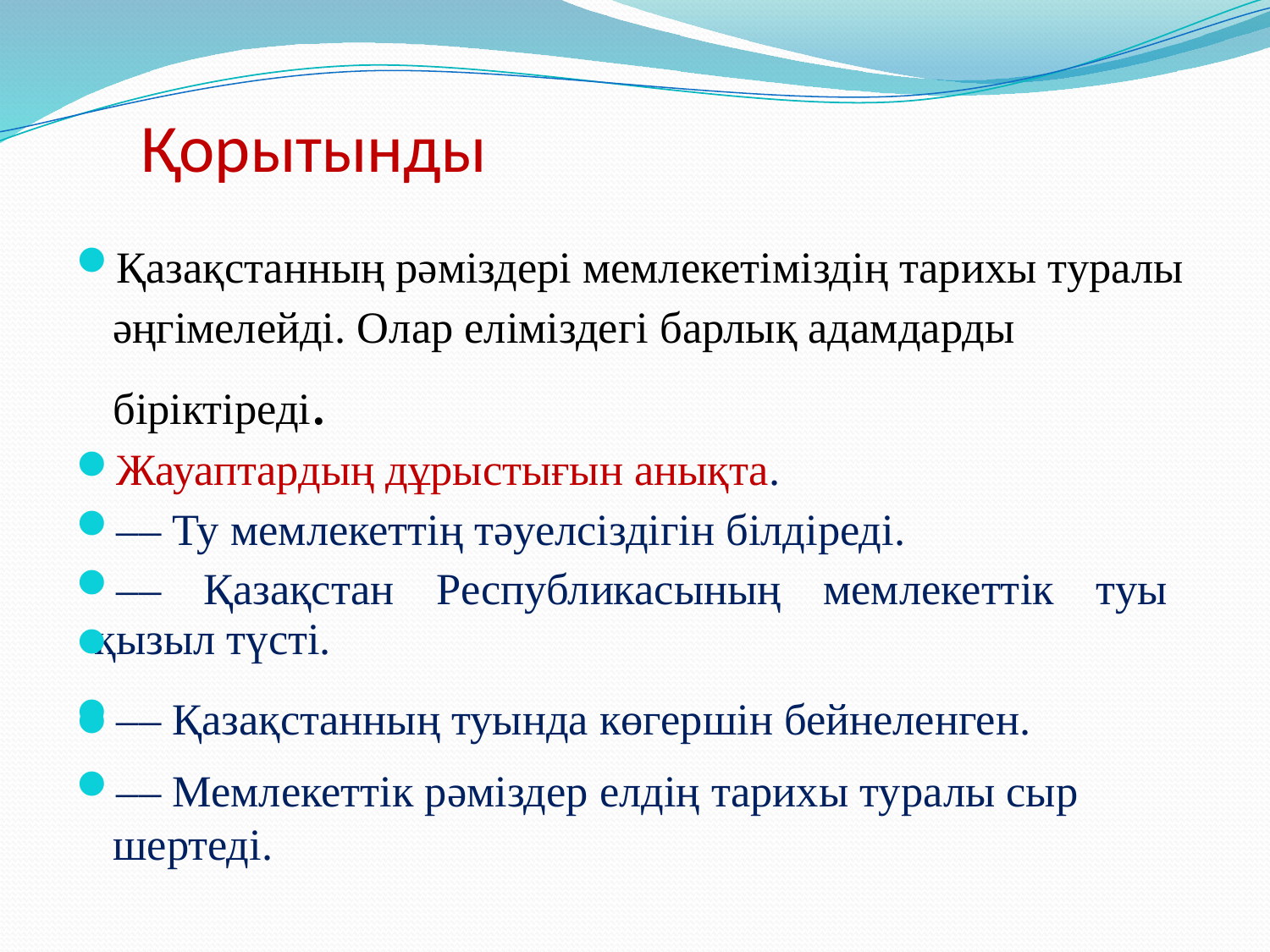

# Қорытынды
Қазақстанның рәміздері мемлекетіміздің тарихы туралы әңгімелейді. Олар еліміздегі барлық адамдарды біріктіреді.
Жауаптардың дұрыстығын анықта.
–– Ту мемлекеттің тәуелсіздігін білдіреді.
–– Қазақстан Республикасының мемлекеттік туы қызыл түсті.

–– Қазақстанның туында көгершін бейнеленген.

–– Мемлекеттік рәміздер елдің тарихы туралы сыр шертеді.